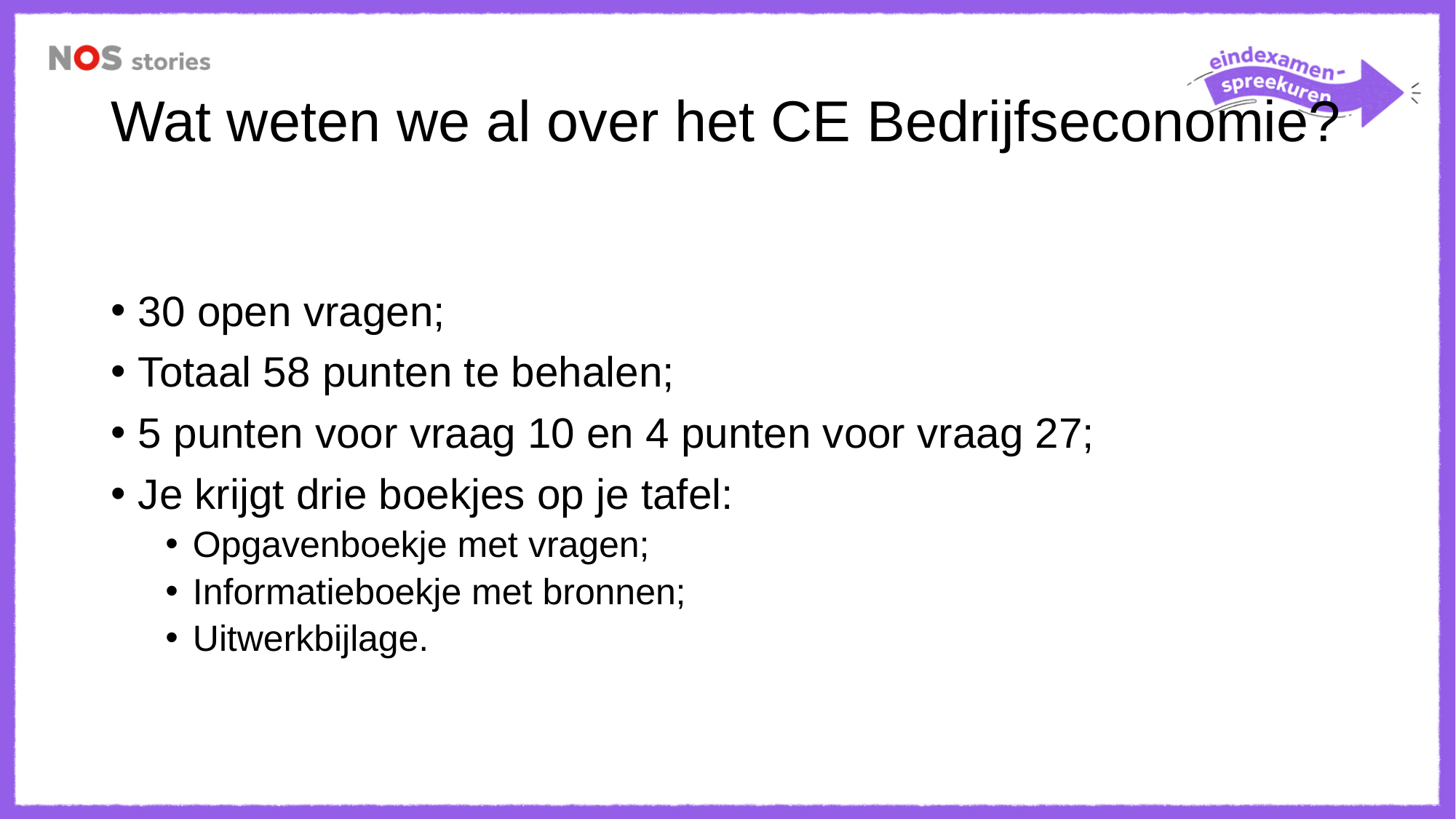

# Wat weten we al over het CE Bedrijfseconomie?

30 open vragen;
Totaal 58 punten te behalen;
5 punten voor vraag 10 en 4 punten voor vraag 27;
Je krijgt drie boekjes op je tafel:
Opgavenboekje met vragen;
Informatieboekje met bronnen;
Uitwerkbijlage.